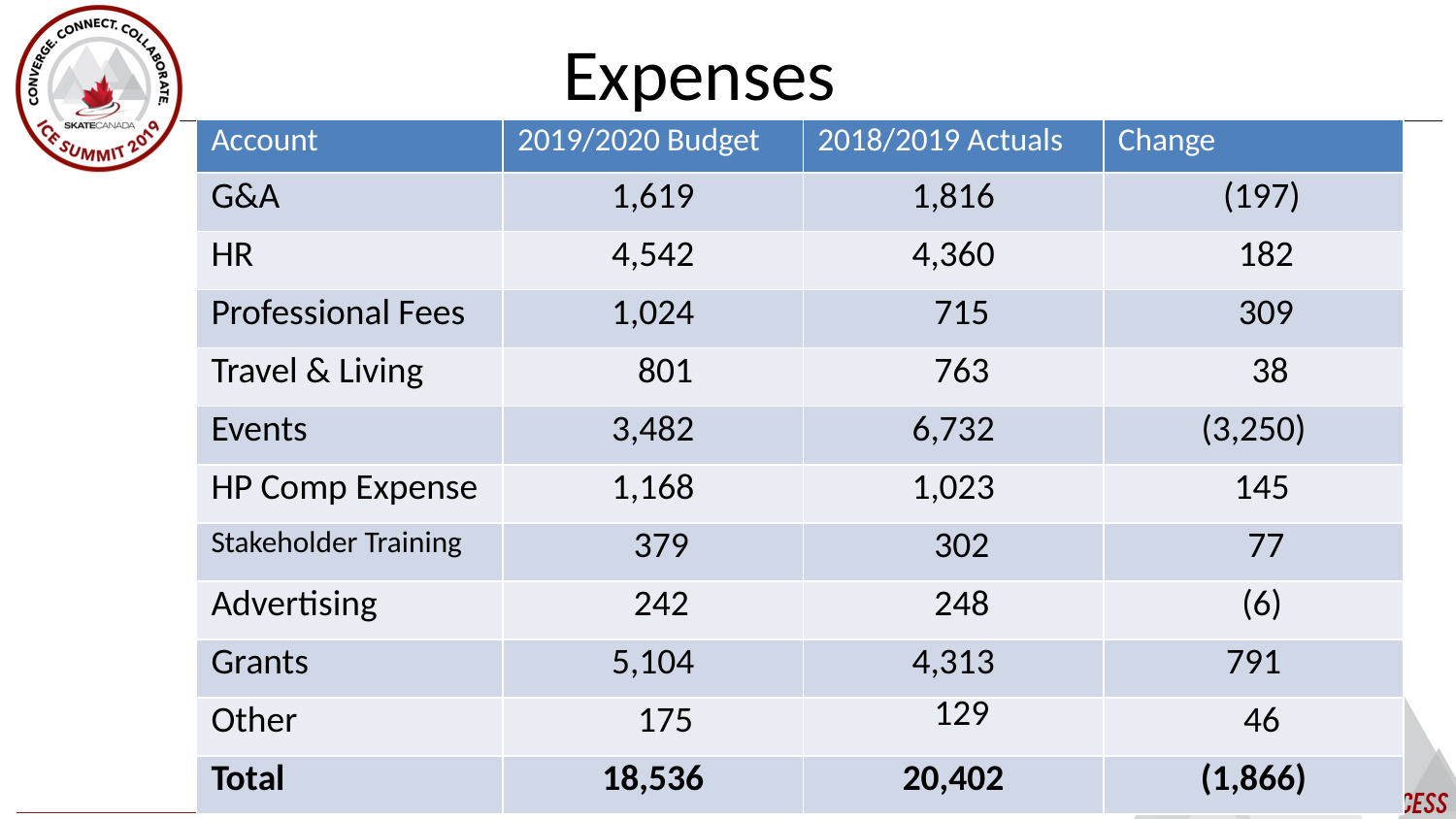

Expenses
| Account | 2019/2020 Budget | 2018/2019 Actuals | Change |
| --- | --- | --- | --- |
| G&A | 1,619 | 1,816 | (197) |
| HR | 4,542 | 4,360 | 182 |
| Professional Fees | 1,024 | 715 | 309 |
| Travel & Living | 801 | 763 | 38 |
| Events | 3,482 | 6,732 | (3,250) |
| HP Comp Expense | 1,168 | 1,023 | 145 |
| Stakeholder Training | 379 | 302 | 77 |
| Advertising | 242 | 248 | (6) |
| Grants | 5,104 | 4,313 | 791 |
| Other | 175 | 129 | 46 |
| Total | 18,536 | 20,402 | (1,866) |